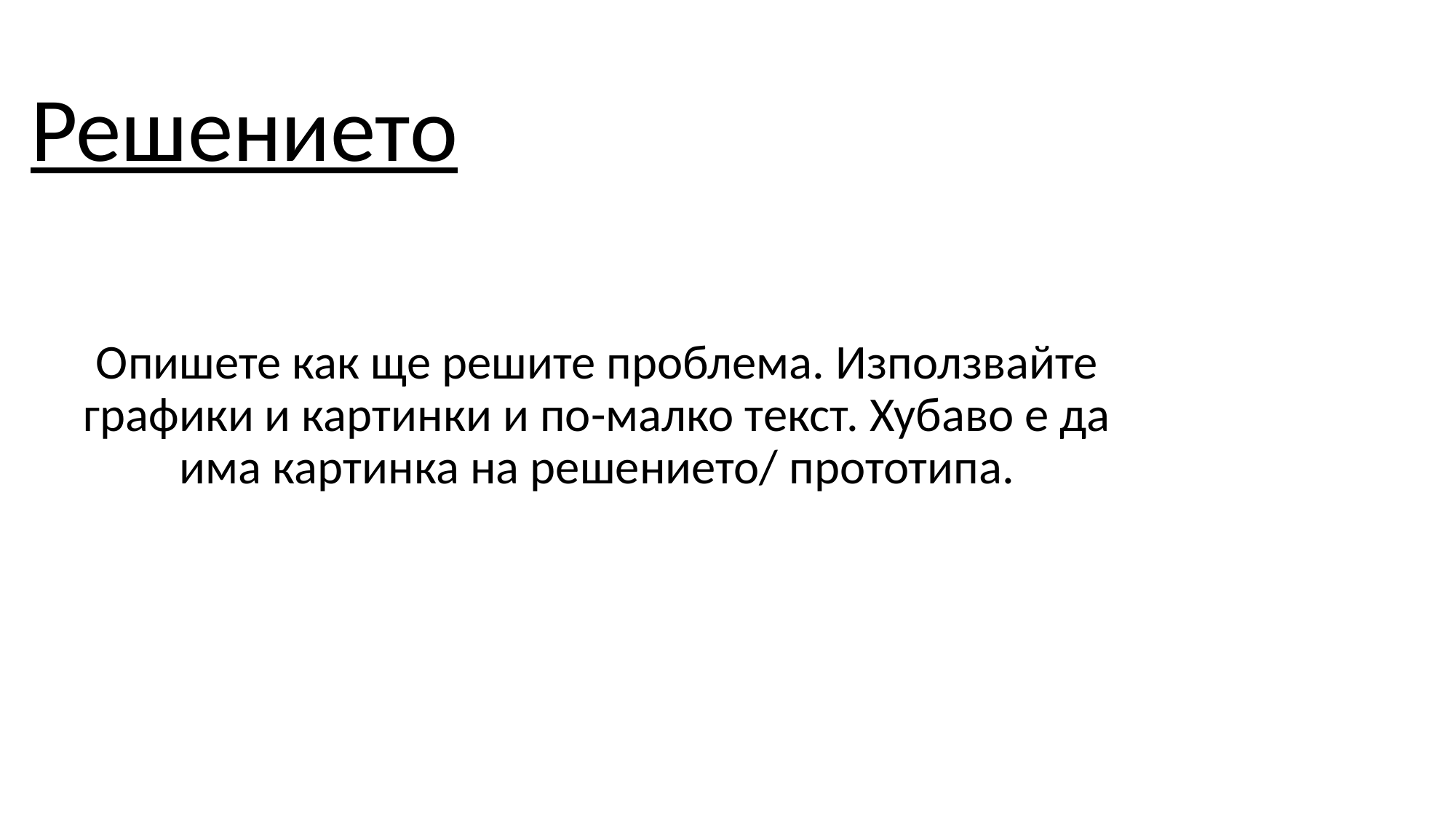

# Решението
Опишете как ще решите проблема. Използвайте графики и картинки и по-малко текст. Хубаво е да има картинка на решението/ прототипа.